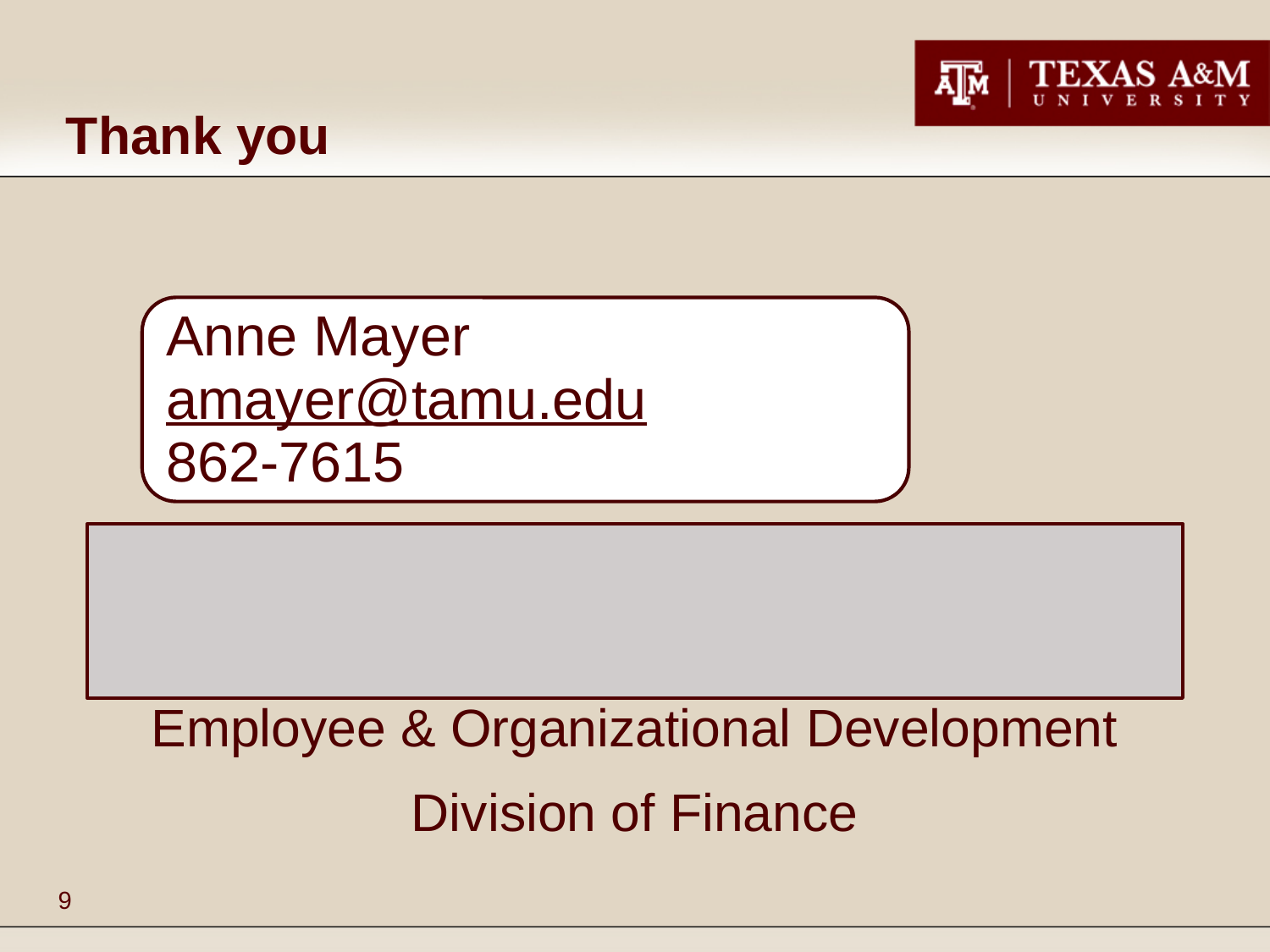

# Thank you
Anne Mayer
amayer@tamu.edu
862-7615
Employee & Organizational Development
Division of Finance
9